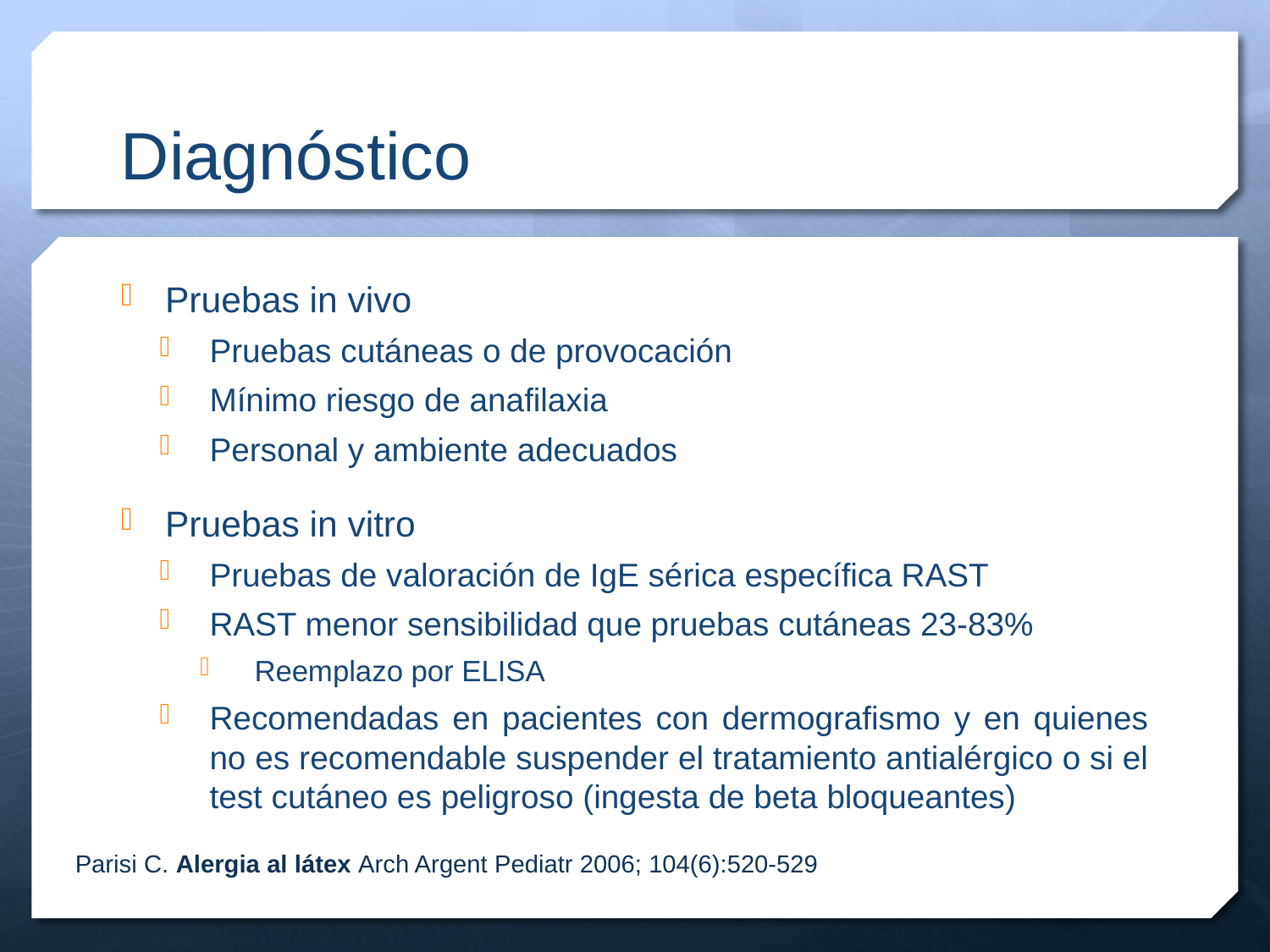

# Diagnóstico
Pruebas in vivo
Pruebas cutáneas o de provocación
Mínimo riesgo de anafilaxia
Personal y ambiente adecuados
Pruebas in vitro
Pruebas de valoración de IgE sérica específica RAST
RAST menor sensibilidad que pruebas cutáneas 23-83%
Reemplazo por ELISA
Recomendadas en pacientes con dermografismo y en quienes no es recomendable suspender el tratamiento antialérgico o si el test cutáneo es peligroso (ingesta de beta bloqueantes)
Parisi C. Alergia al látex Arch Argent Pediatr 2006; 104(6):520-529